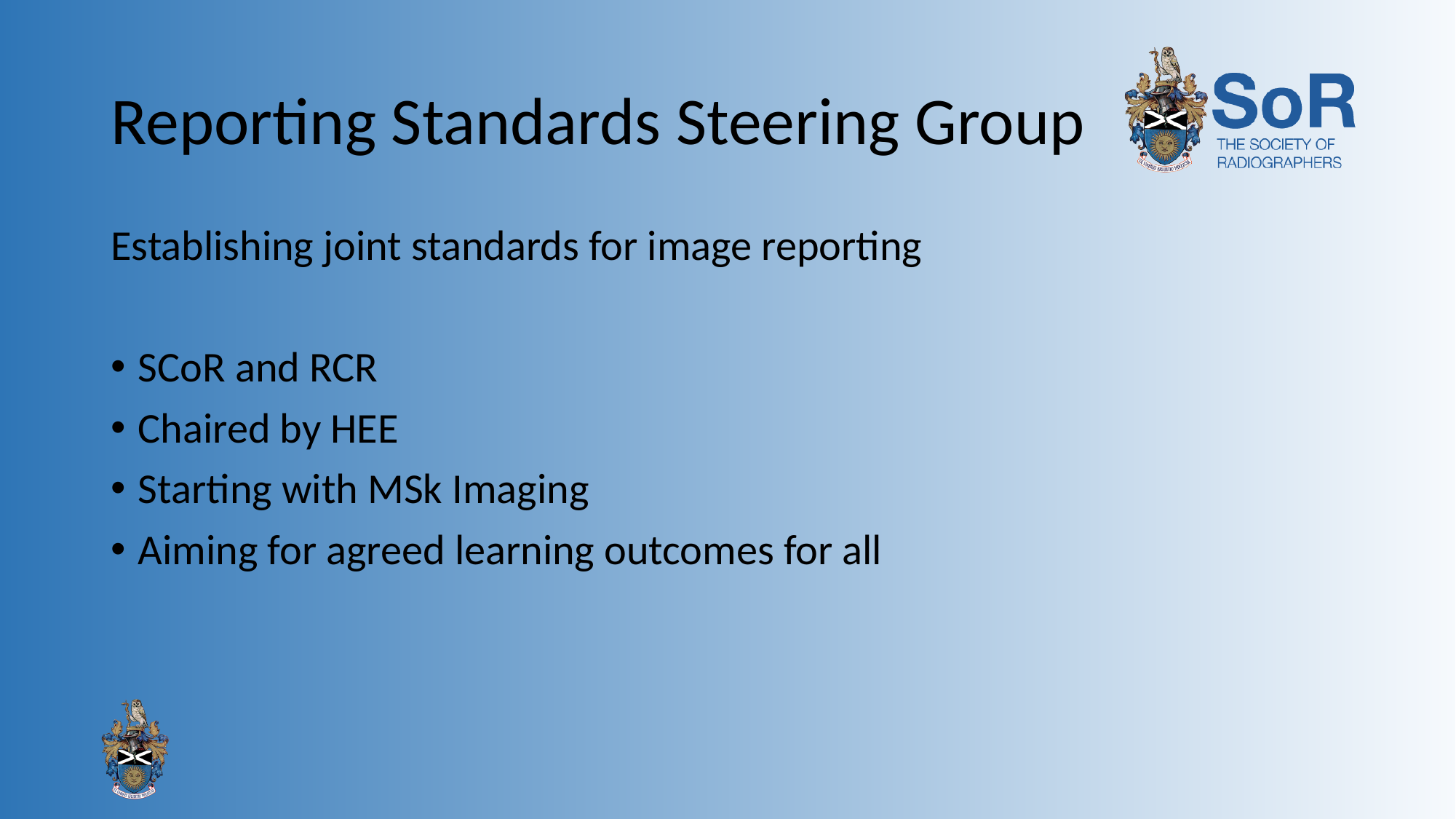

# Reporting Standards Steering Group
Establishing joint standards for image reporting

SCoR and RCR
Chaired by HEE
Starting with MSk Imaging
Aiming for agreed learning outcomes for all